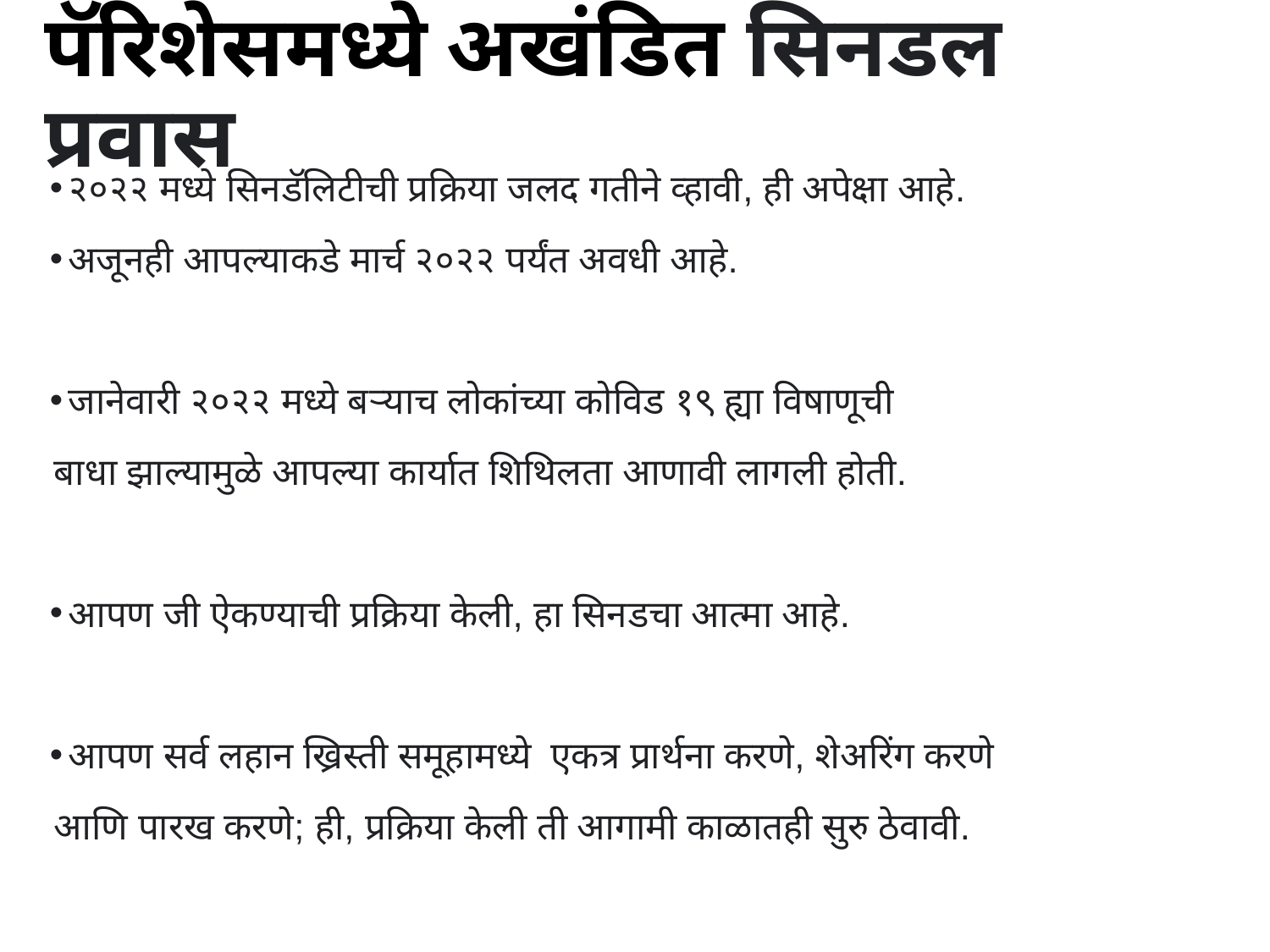

# पॅरिशेसमध्ये अखंडित सिनडल प्रवास
२०२२ मध्ये सिनडॅलिटीची प्रक्रिया जलद गतीने व्हावी, ही अपेक्षा आहे.
अजूनही आपल्याकडे मार्च २०२२ पर्यंत अवधी आहे.

जानेवारी २०२२ मध्ये बर्‍याच लोकांच्या कोविड १९ ह्या विषाणूची
 बाधा झाल्यामुळे आपल्या कार्यात शिथिलता आणावी लागली होती.

आपण जी ऐकण्याची प्रक्रिया केली, हा सिनडचा आत्मा आहे.

आपण सर्व लहान ख्रिस्ती समूहामध्ये  एकत्र प्रार्थना करणे, शेअरिंग करणे
 आणि पारख करणे; ही, प्रक्रिया केली ती आगामी काळातही सुरु ठेवावी.